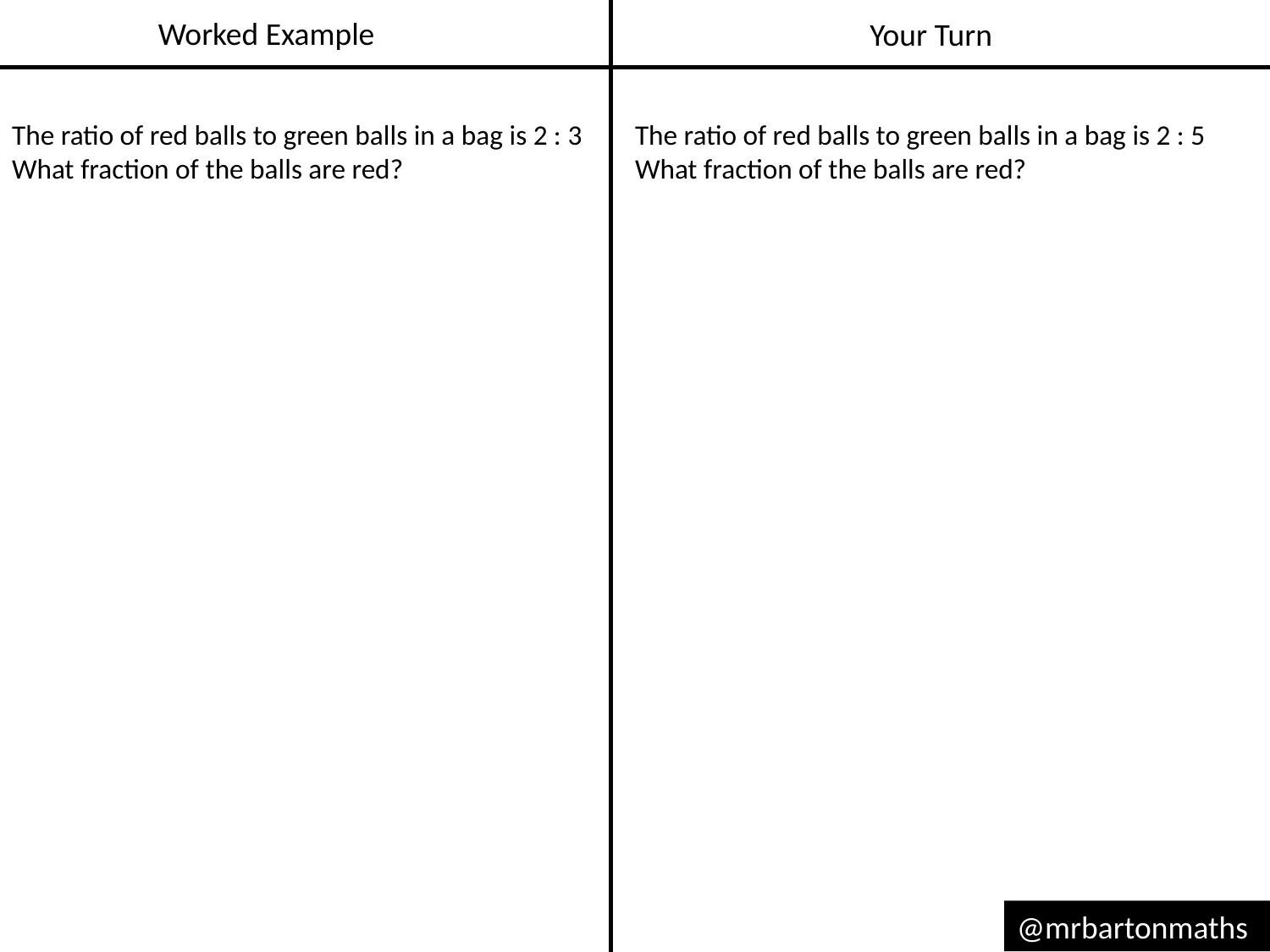

Worked Example
Your Turn
The ratio of red balls to green balls in a bag is 2 : 3
What fraction of the balls are red?

The ratio of red balls to green balls in a bag is 2 : 5
What fraction of the balls are red?

@mrbartonmaths